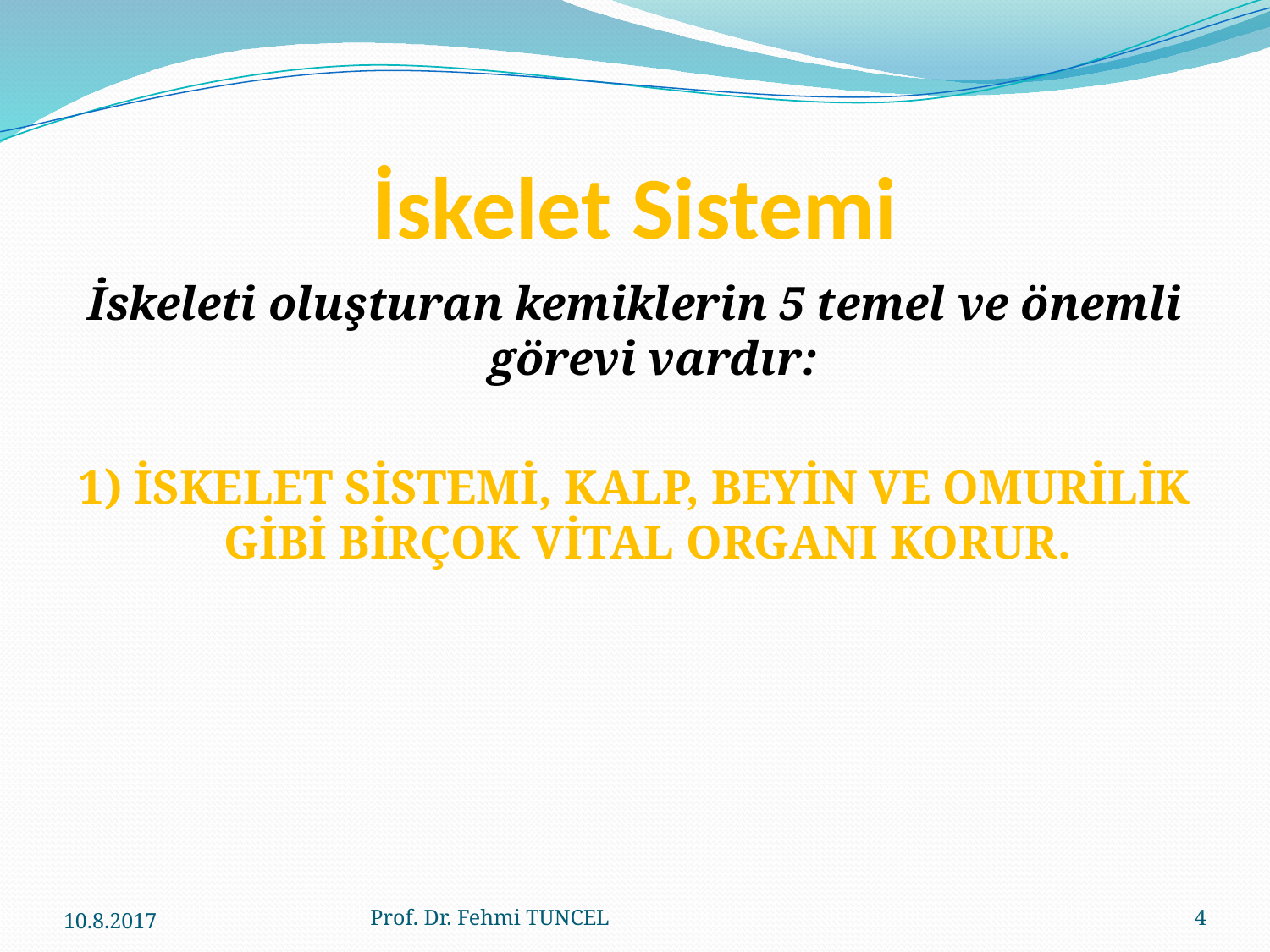

# İskelet Sistemi
İskeleti oluşturan kemiklerin 5 temel ve önemli görevi vardır:

1) İSKELET SİSTEMİ, KALP, BEYİN VE OMURİLİK GİBİ BİRÇOK VİTAL ORGANI KORUR.

10.8.2017
Prof. Dr. Fehmi TUNCEL
4